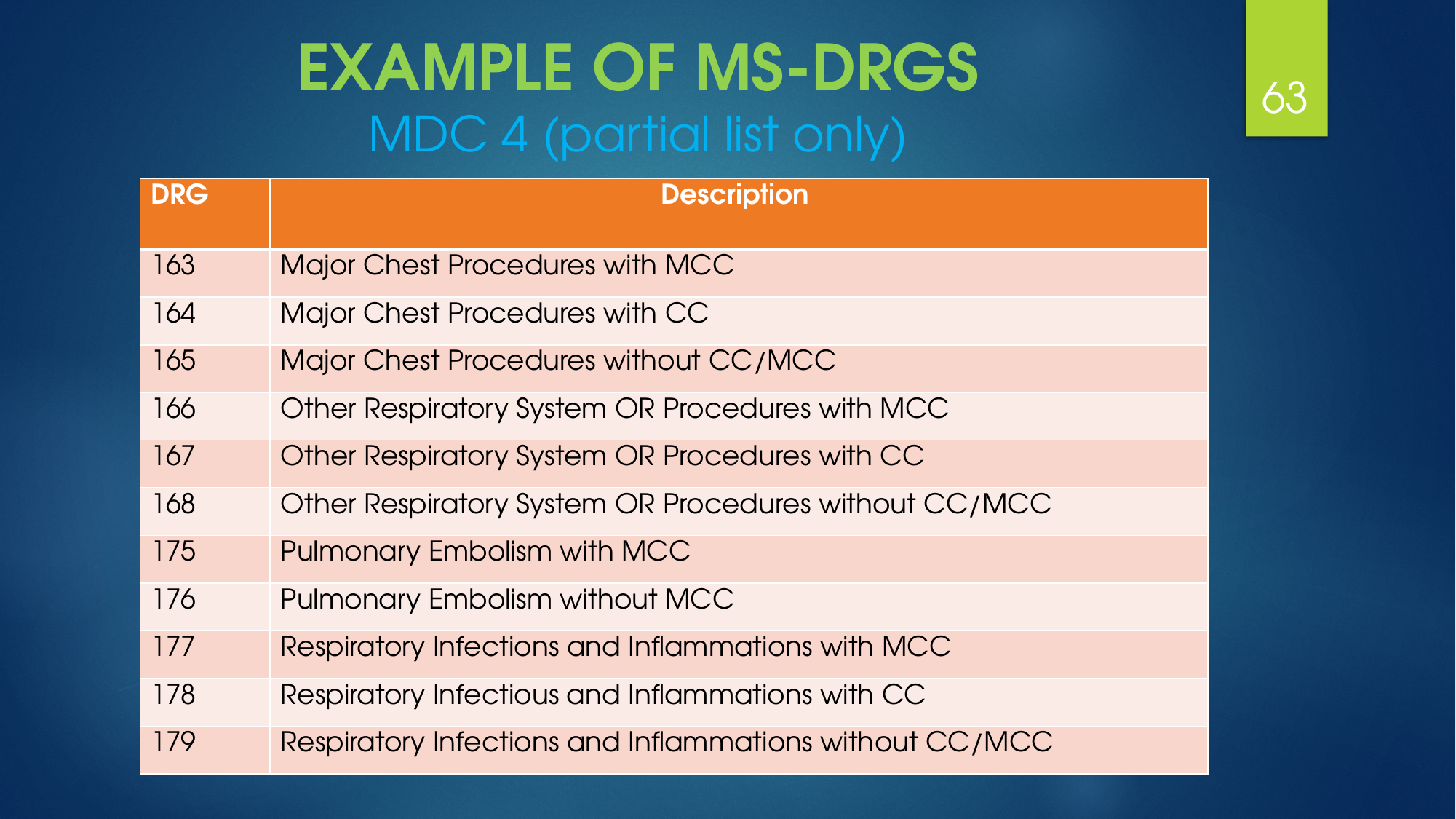

# EXAMPLE OF MS-DRGS MDC 4 (partial list only)
63
| DRG | Description |
| --- | --- |
| 163 | Major Chest Procedures with MCC |
| 164 | Major Chest Procedures with CC |
| 165 | Major Chest Procedures without CC/MCC |
| 166 | Other Respiratory System OR Procedures with MCC |
| 167 | Other Respiratory System OR Procedures with CC |
| 168 | Other Respiratory System OR Procedures without CC/MCC |
| 175 | Pulmonary Embolism with MCC |
| 176 | Pulmonary Embolism without MCC |
| 177 | Respiratory Infections and Inflammations with MCC |
| 178 | Respiratory Infectious and Inflammations with CC |
| 179 | Respiratory Infections and Inflammations without CC/MCC |